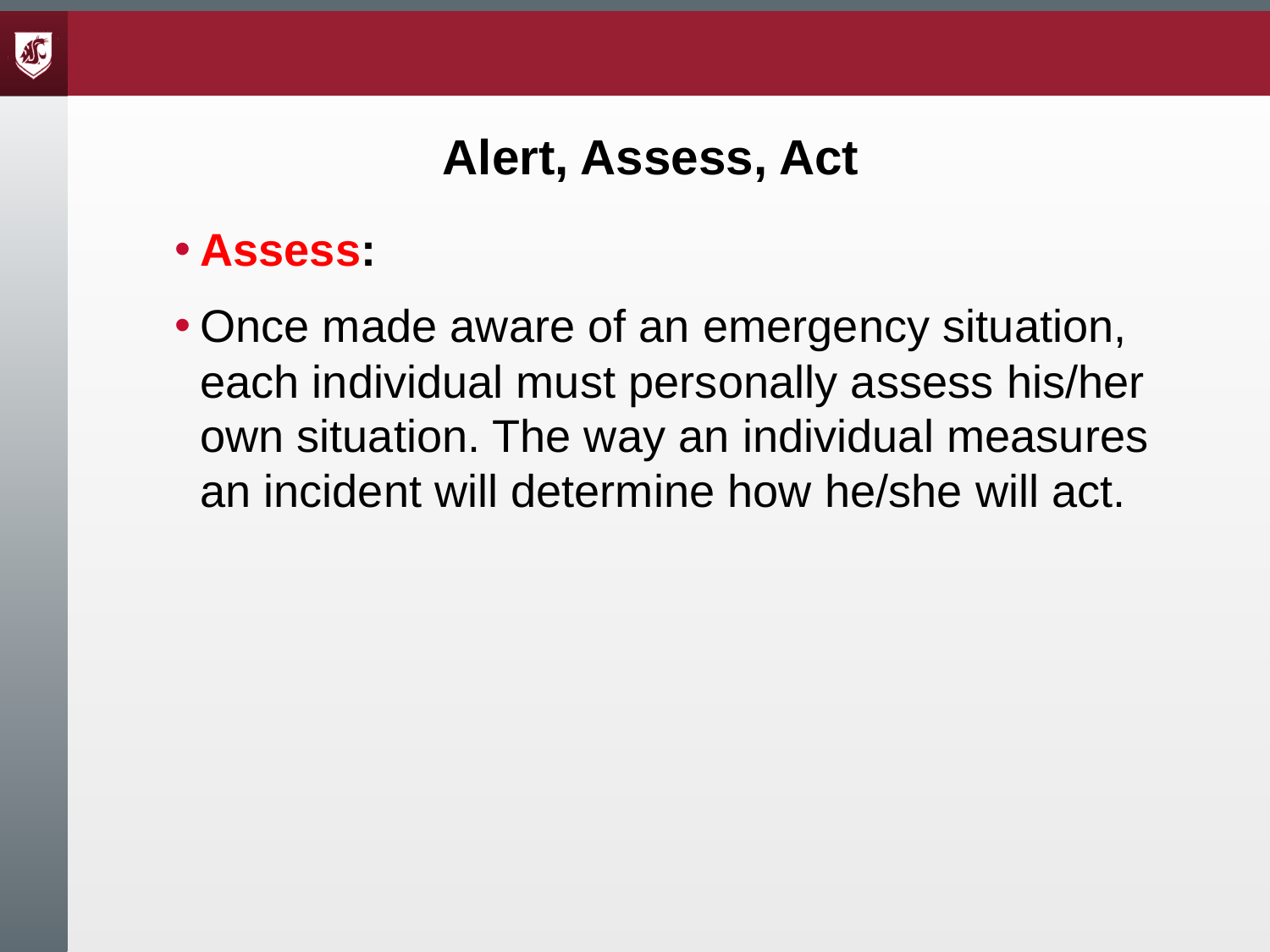

# Alert, Assess, Act
Assess:
Once made aware of an emergency situation, each individual must personally assess his/her own situation. The way an individual measures an incident will determine how he/she will act.